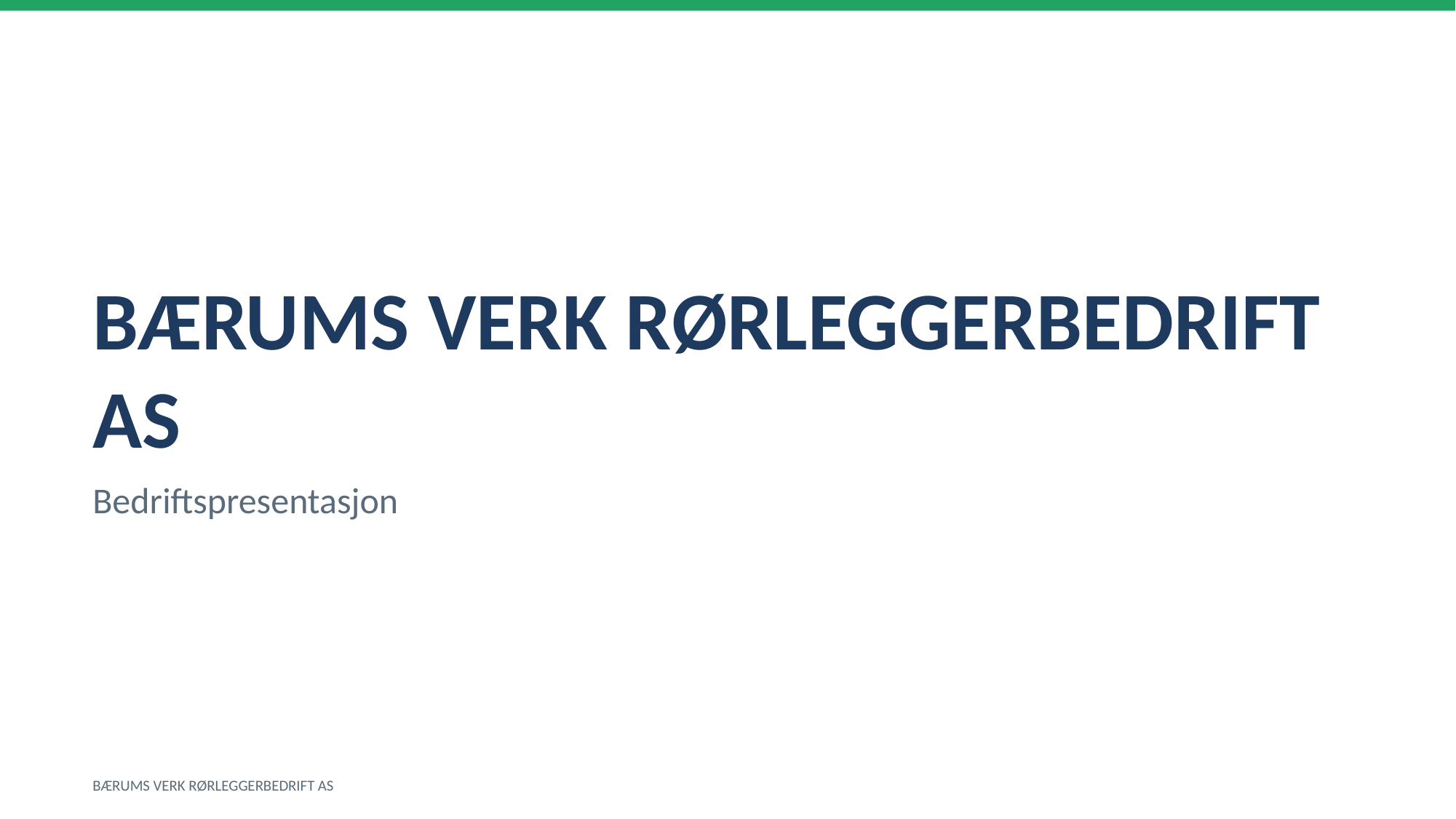

BÆRUMS VERK RØRLEGGERBEDRIFT AS
Bedriftspresentasjon
BÆRUMS VERK RØRLEGGERBEDRIFT AS